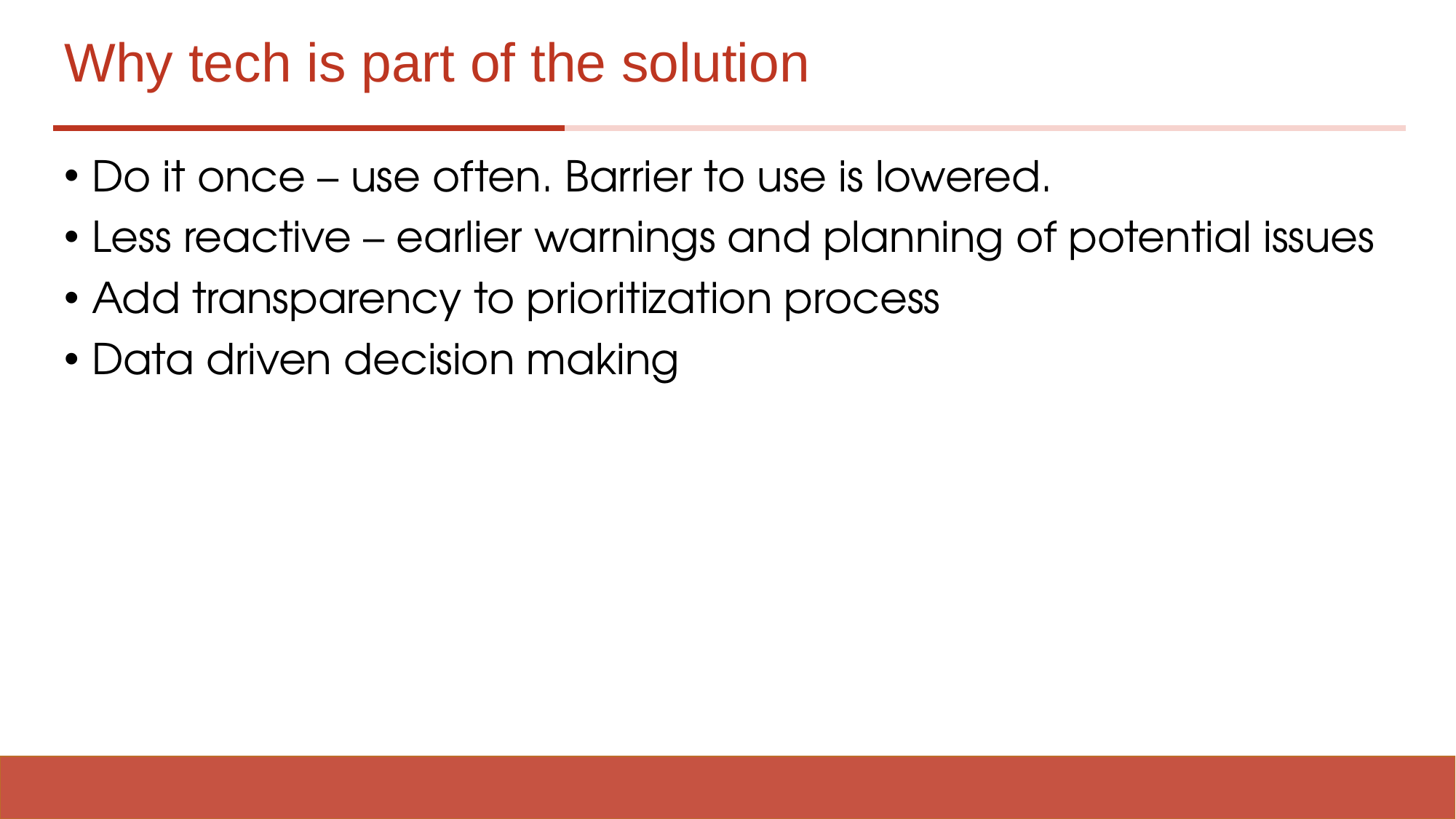

# Why tech is part of the solution
Do it once – use often. Barrier to use is lowered.
Less reactive – earlier warnings and planning of potential issues
Add transparency to prioritization process
Data driven decision making